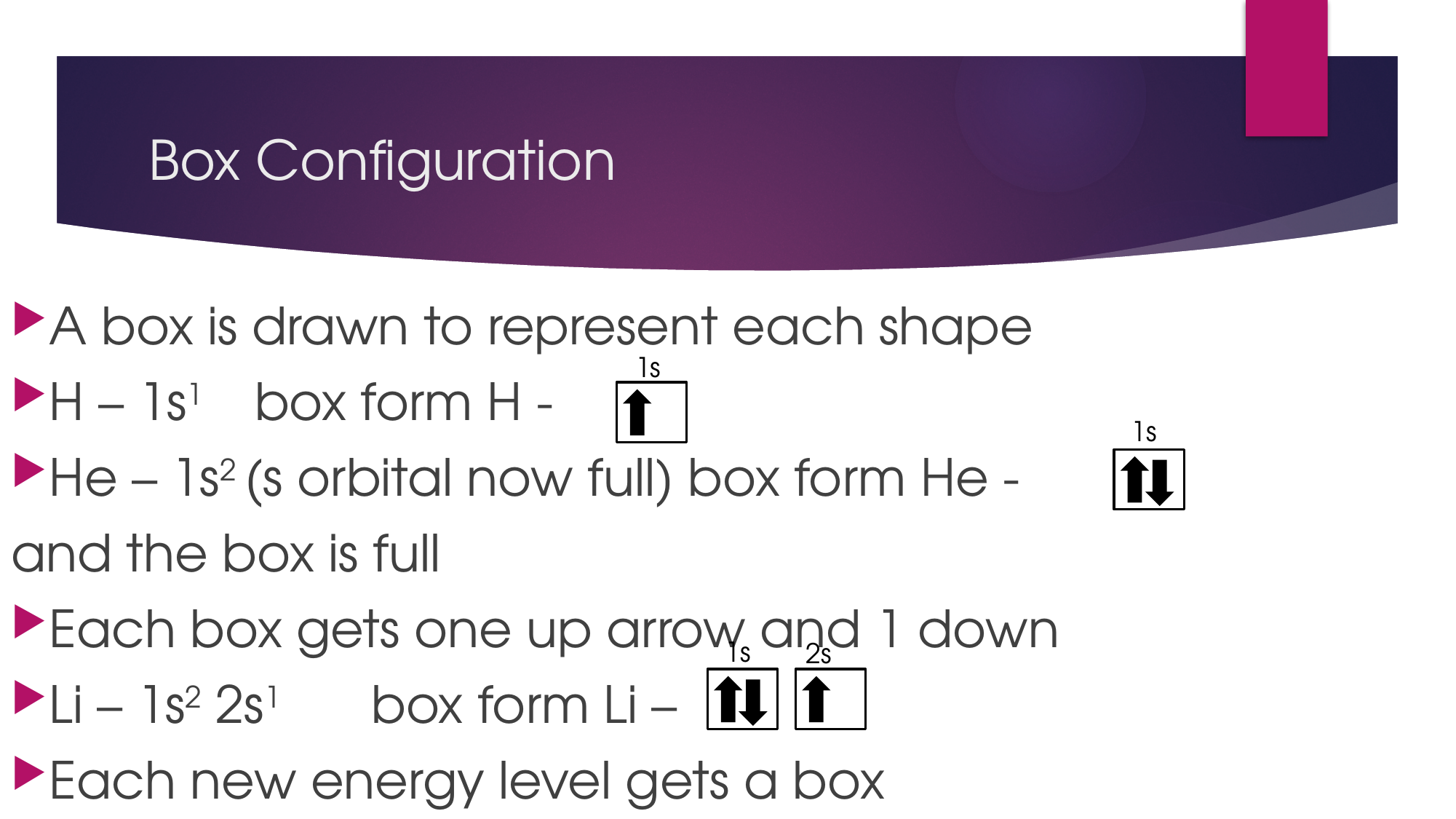

# Box Configuration
A box is drawn to represent each shape
H – 1s1 	box form H -
He – 1s2 (s orbital now full) box form He -
and the box is full
Each box gets one up arrow and 1 down
Li – 1s2 2s1	 box form Li –
Each new energy level gets a box

1s

1s

1s
2s